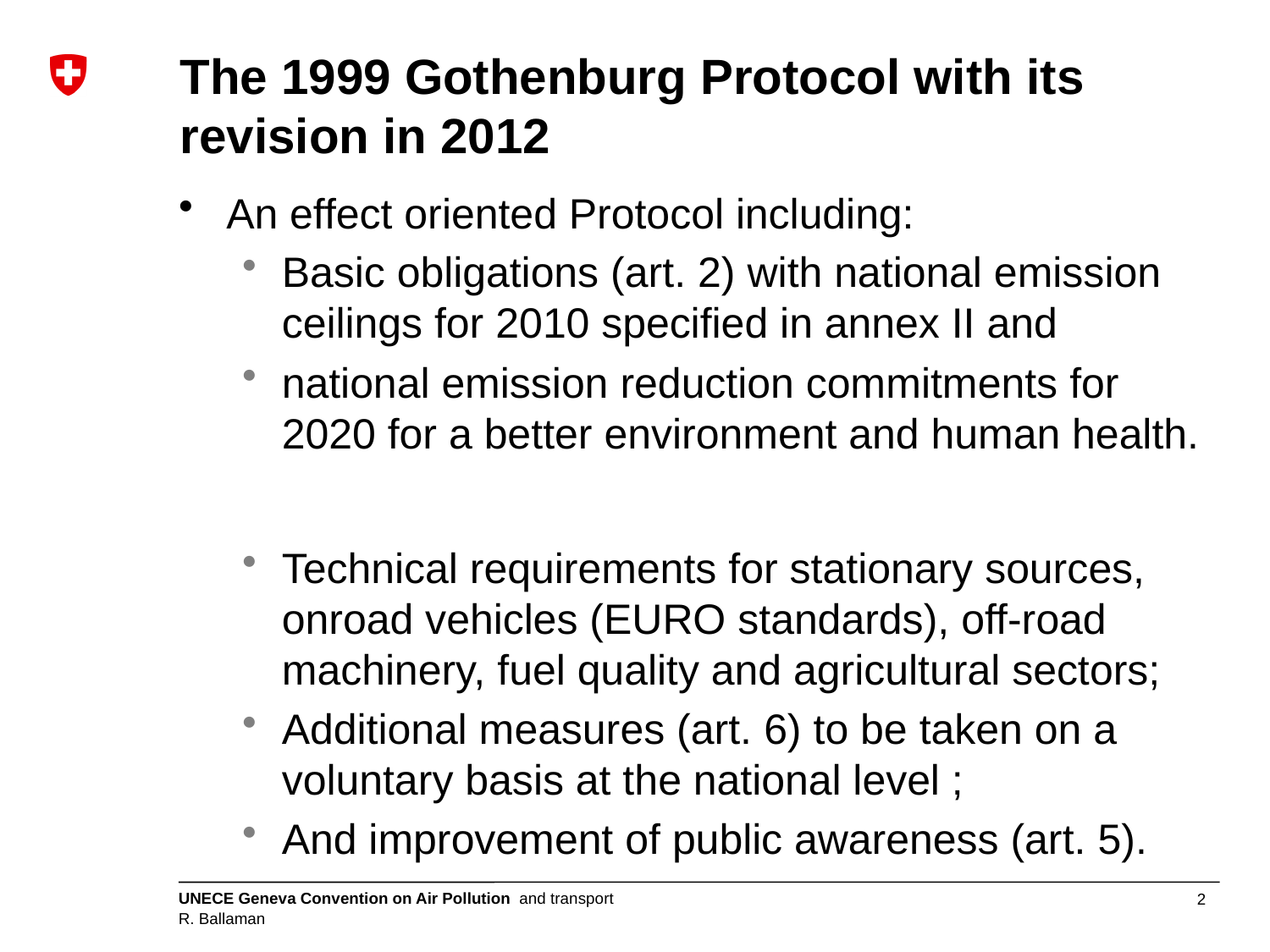

# The 1999 Gothenburg Protocol with its revision in 2012
An effect oriented Protocol including:
Basic obligations (art. 2) with national emission ceilings for 2010 specified in annex II and
national emission reduction commitments for 2020 for a better environment and human health.

Technical requirements for stationary sources, onroad vehicles (EURO standards), off-road machinery, fuel quality and agricultural sectors;
Additional measures (art. 6) to be taken on a voluntary basis at the national level ;
And improvement of public awareness (art. 5).